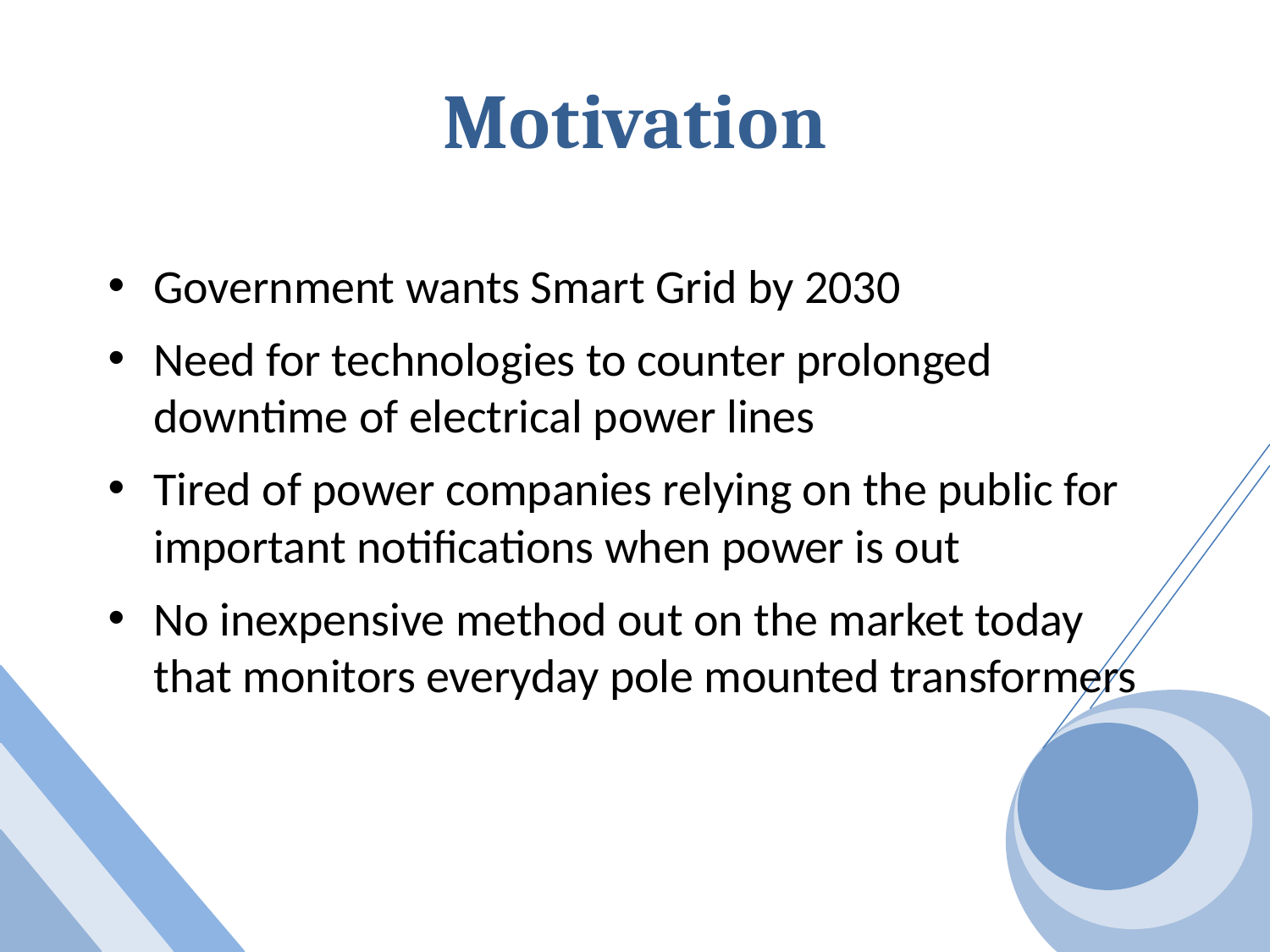

# Motivation
Government wants Smart Grid by 2030
Need for technologies to counter prolonged downtime of electrical power lines
Tired of power companies relying on the public for important notifications when power is out
No inexpensive method out on the market today that monitors everyday pole mounted transformers